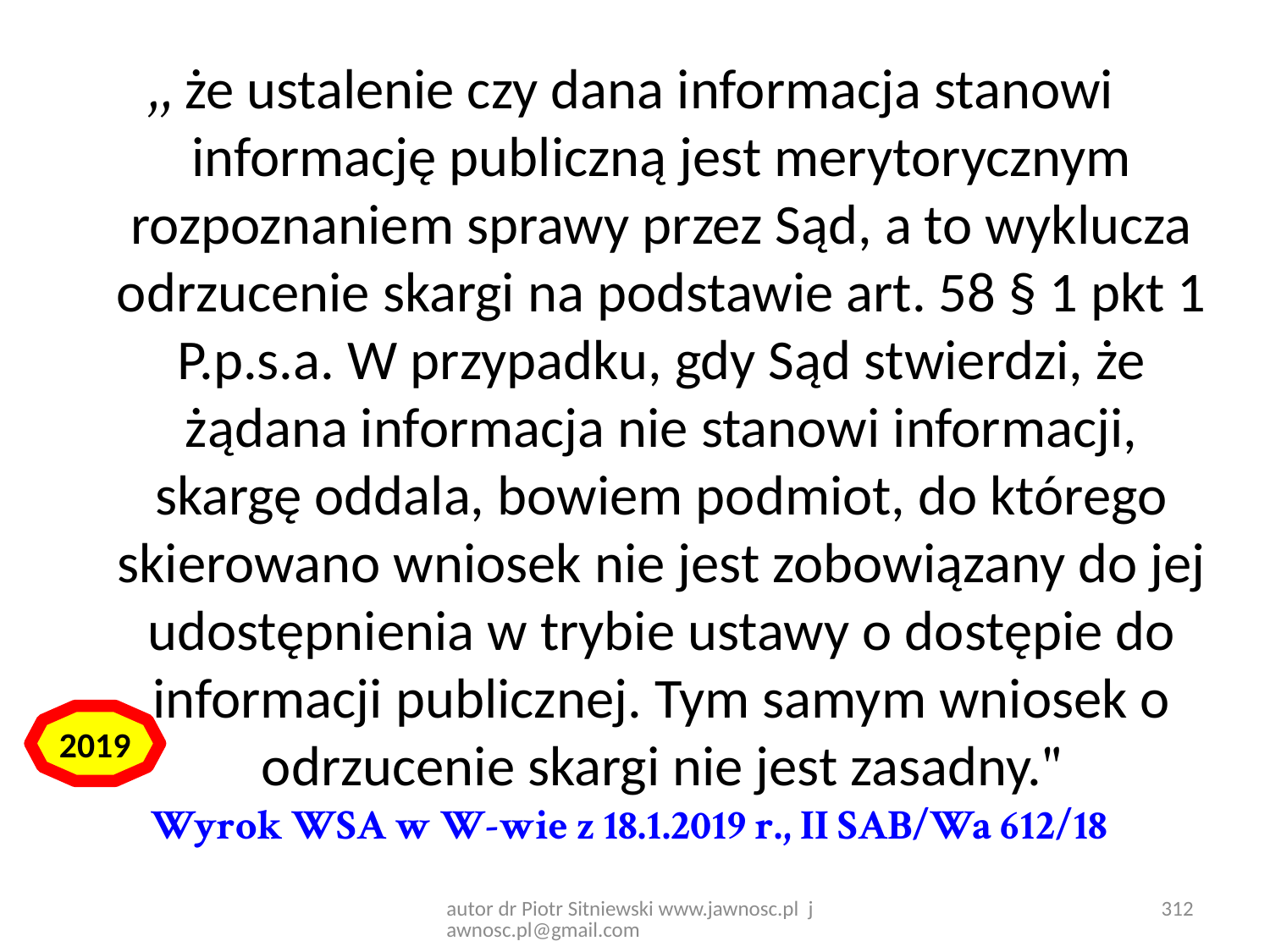

,, że ustalenie czy dana informacja stanowi informację publiczną jest merytorycznym rozpoznaniem sprawy przez Sąd, a to wyklucza odrzucenie skargi na podstawie art. 58 § 1 pkt 1 P.p.s.a. W przypadku, gdy Sąd stwierdzi, że żądana informacja nie stanowi informacji, skargę oddala, bowiem podmiot, do którego skierowano wniosek nie jest zobowiązany do jej udostępnienia w trybie ustawy o dostępie do informacji publicznej. Tym samym wniosek o odrzucenie skargi nie jest zasadny."
Wyrok WSA w W-wie z 18.1.2019 r., II SAB/Wa 612/18
2019
autor dr Piotr Sitniewski www.jawnosc.pl  jawnosc.pl@gmail.com
312